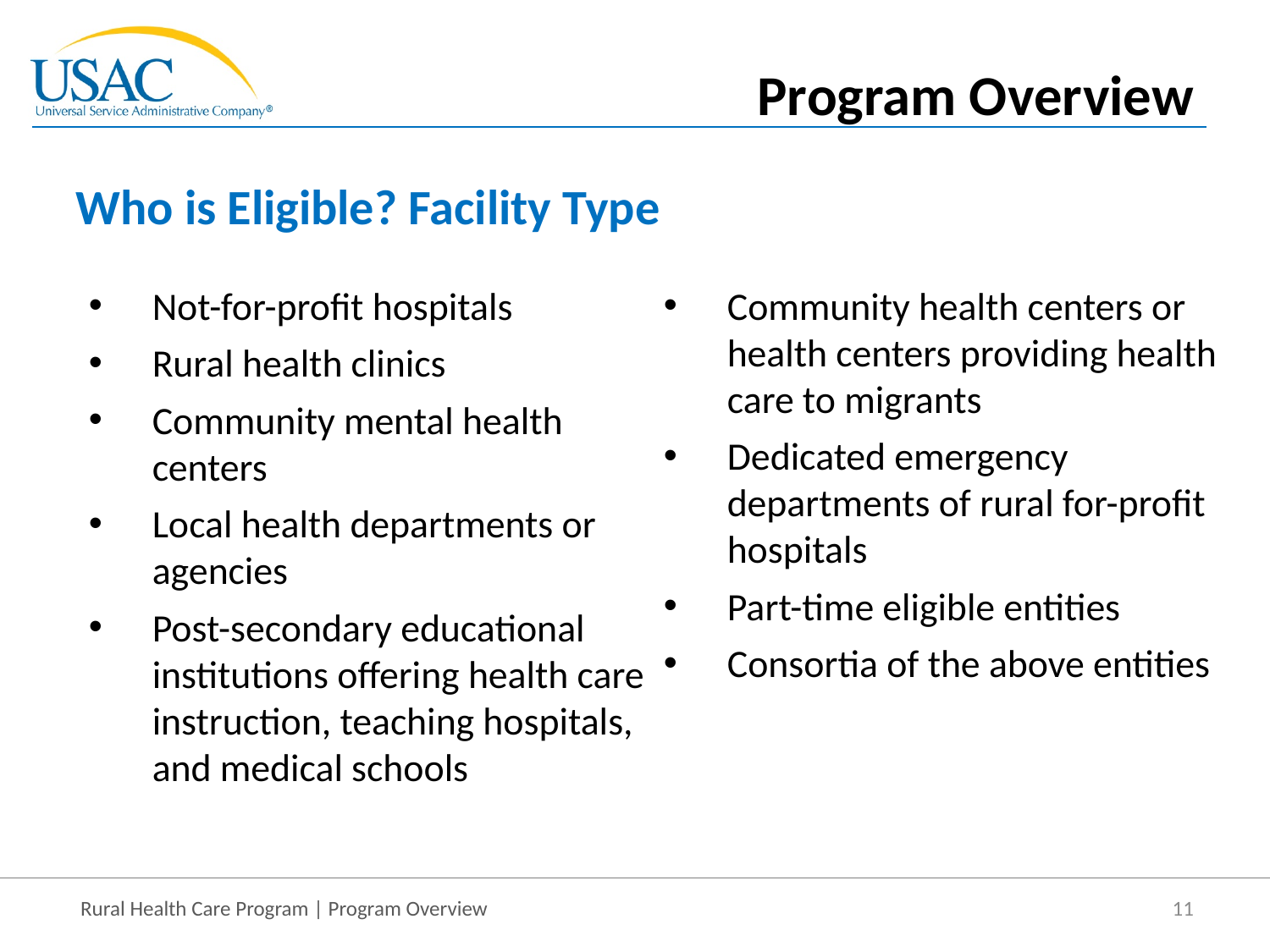

Program Overview
# Who is Eligible? Facility Type
Not-for-profit hospitals
Rural health clinics
Community mental health centers
Local health departments or agencies
Post-secondary educational institutions offering health care instruction, teaching hospitals, and medical schools
Community health centers or health centers providing health care to migrants
Dedicated emergency departments of rural for-profit hospitals
Part-time eligible entities
Consortia of the above entities
11